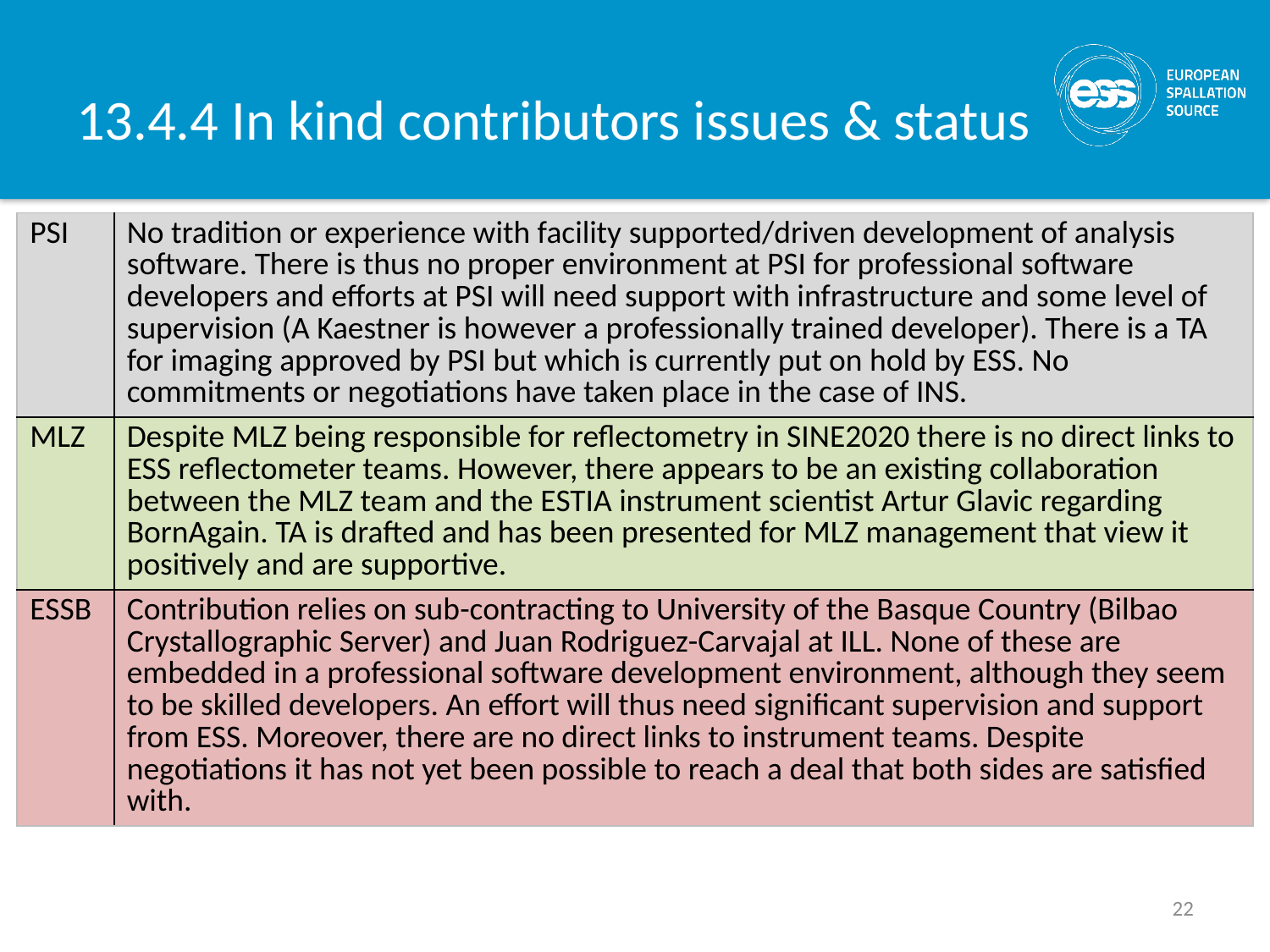

# 13.4.4 In kind contributors issues & status
| PSI | No tradition or experience with facility supported/driven development of analysis software. There is thus no proper environment at PSI for professional software developers and efforts at PSI will need support with infrastructure and some level of supervision (A Kaestner is however a professionally trained developer). There is a TA for imaging approved by PSI but which is currently put on hold by ESS. No commitments or negotiations have taken place in the case of INS. |
| --- | --- |
| MLZ | Despite MLZ being responsible for reflectometry in SINE2020 there is no direct links to ESS reflectometer teams. However, there appears to be an existing collaboration between the MLZ team and the ESTIA instrument scientist Artur Glavic regarding BornAgain. TA is drafted and has been presented for MLZ management that view it positively and are supportive. |
| ESSB | Contribution relies on sub-contracting to University of the Basque Country (Bilbao Crystallographic Server) and Juan Rodriguez-Carvajal at ILL. None of these are embedded in a professional software development environment, although they seem to be skilled developers. An effort will thus need significant supervision and support from ESS. Moreover, there are no direct links to instrument teams. Despite negotiations it has not yet been possible to reach a deal that both sides are satisfied with. |
22